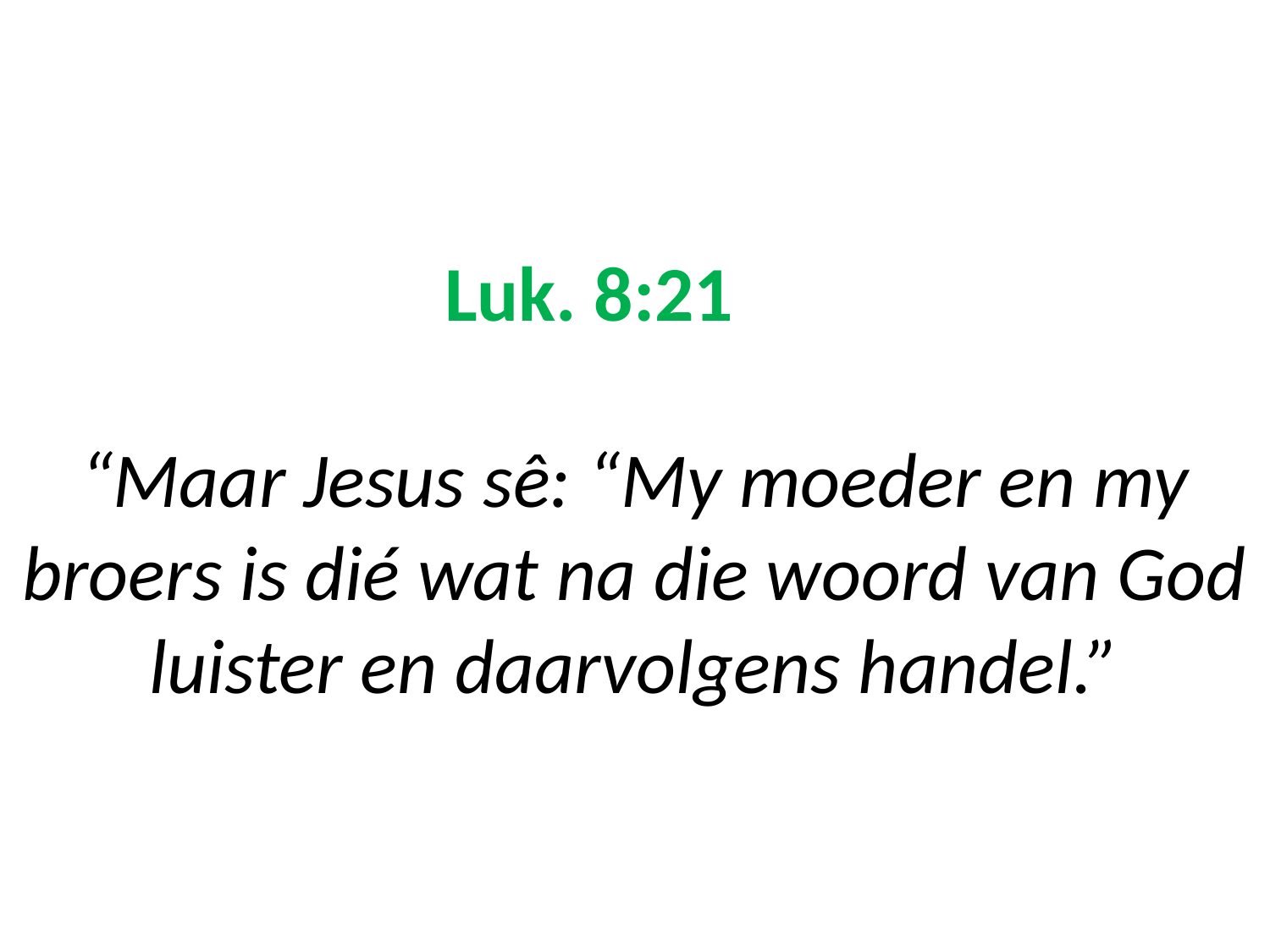

# Luk. 8:21 “Maar Jesus sê: “My moeder en my broers is dié wat na die woord van God luister en daarvolgens handel.”